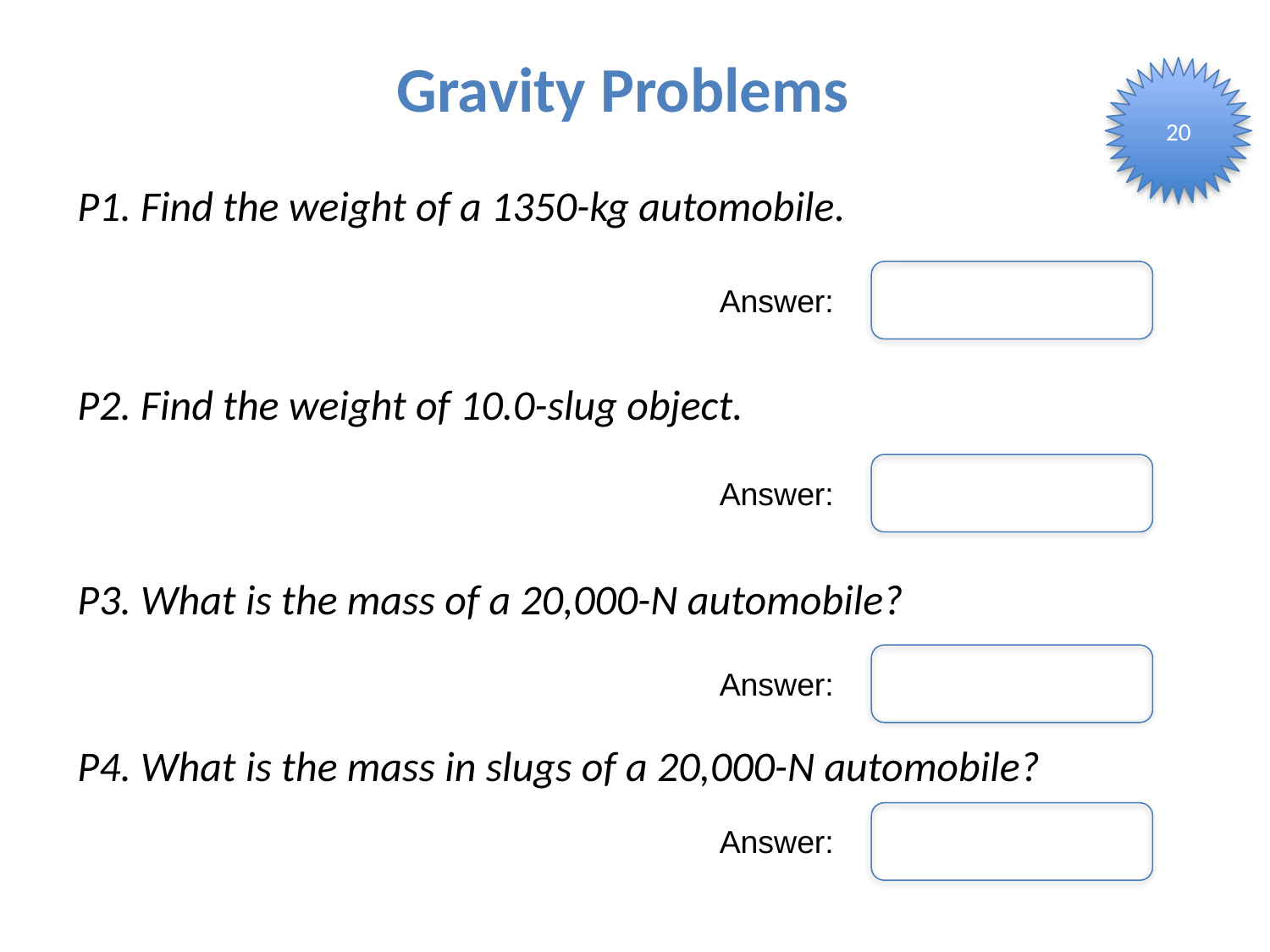

Gravity Problems
20
P1. Find the weight of a 1350-kg automobile.

Answer:
P2. Find the weight of 10.0-slug object.

Answer:
P3. What is the mass of a 20,000-N automobile?

Answer:
P4. What is the mass in slugs of a 20,000-N automobile?

Answer: